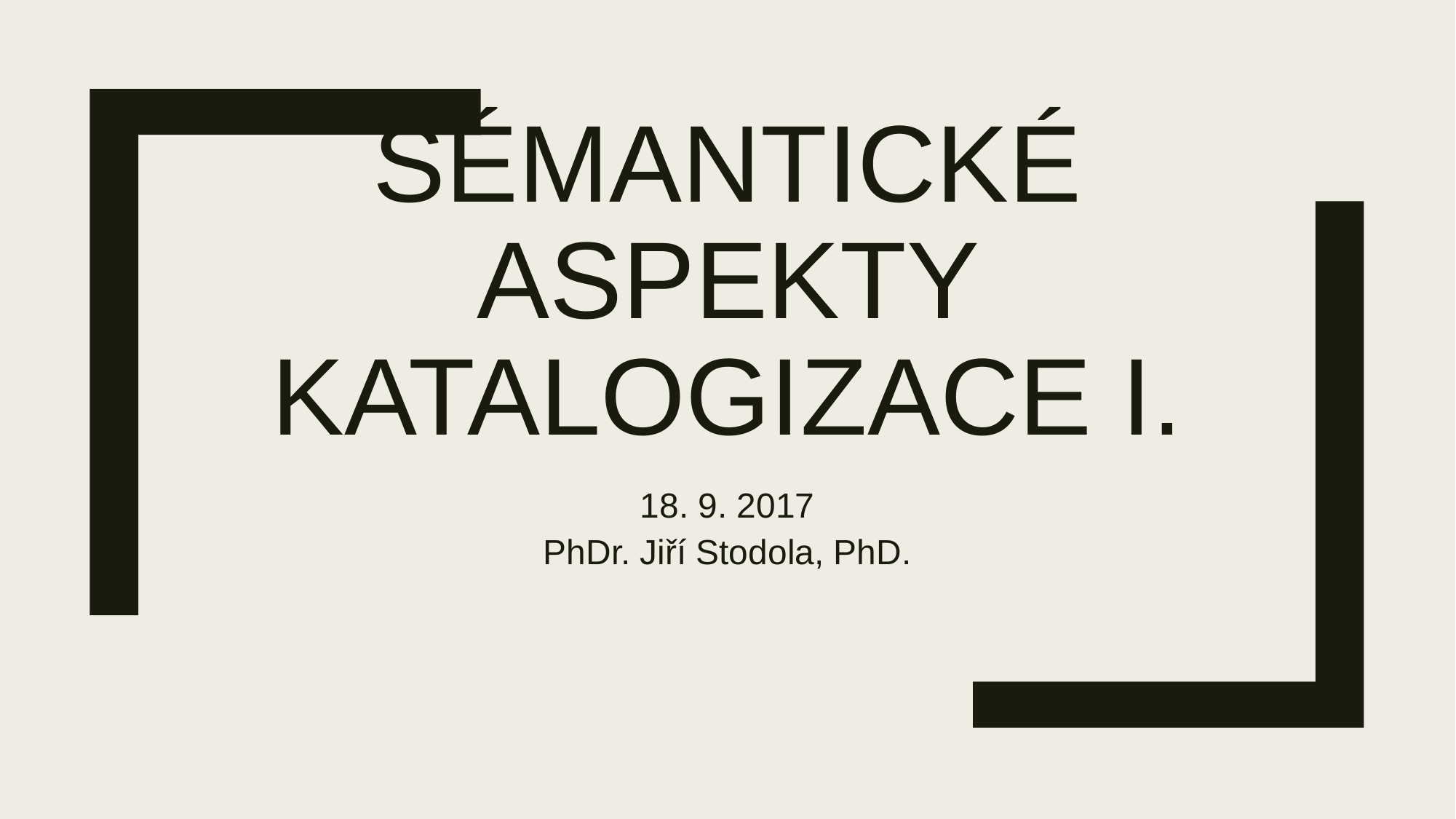

# Sémantické aspekty katalogizace I.
18. 9. 2017
PhDr. Jiří Stodola, PhD.